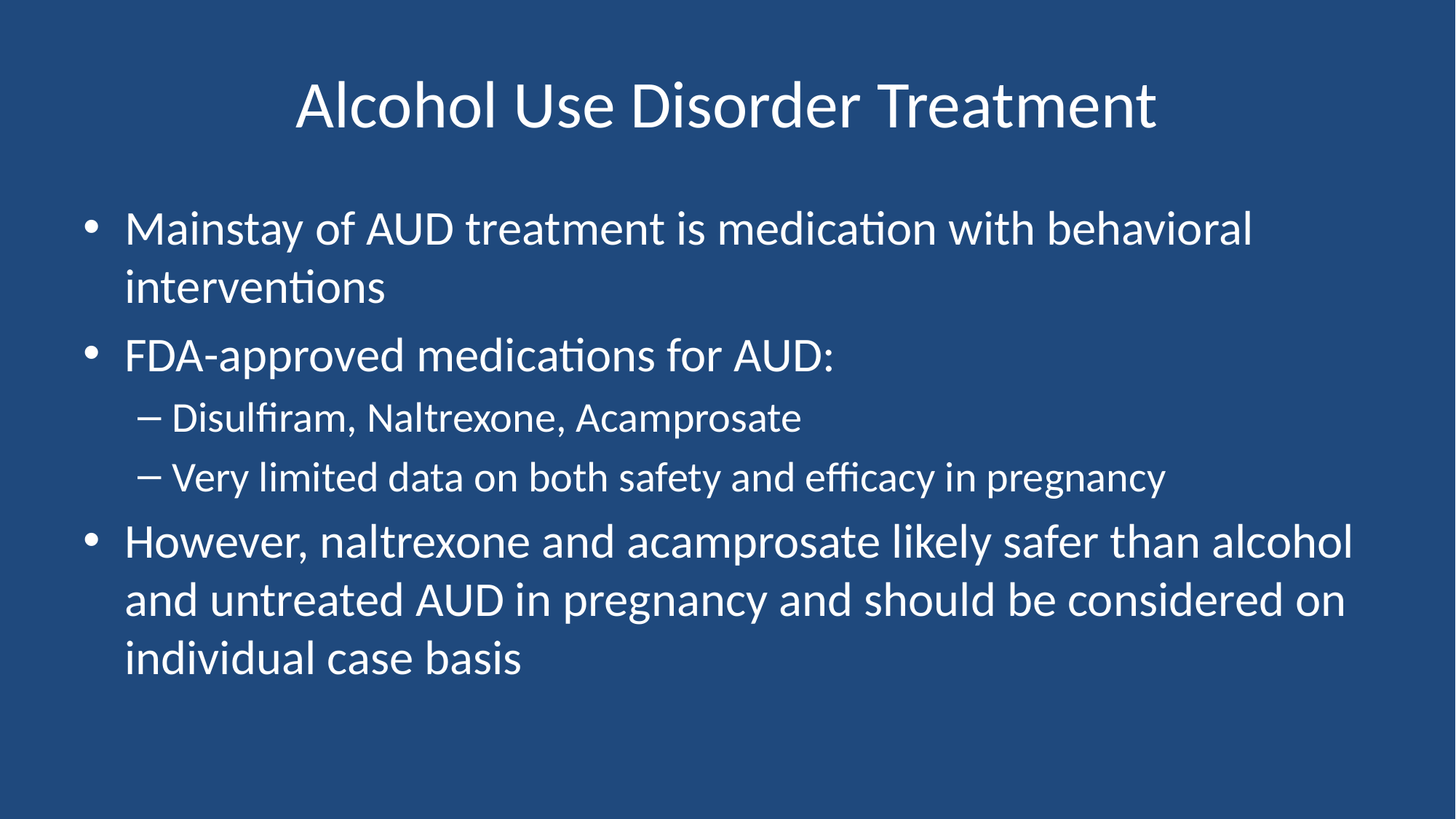

# Alcohol Use Disorder Treatment
Mainstay of AUD treatment is medication with behavioral interventions
FDA-approved medications for AUD:
Disulfiram, Naltrexone, Acamprosate
Very limited data on both safety and efficacy in pregnancy
However, naltrexone and acamprosate likely safer than alcohol and untreated AUD in pregnancy and should be considered on individual case basis